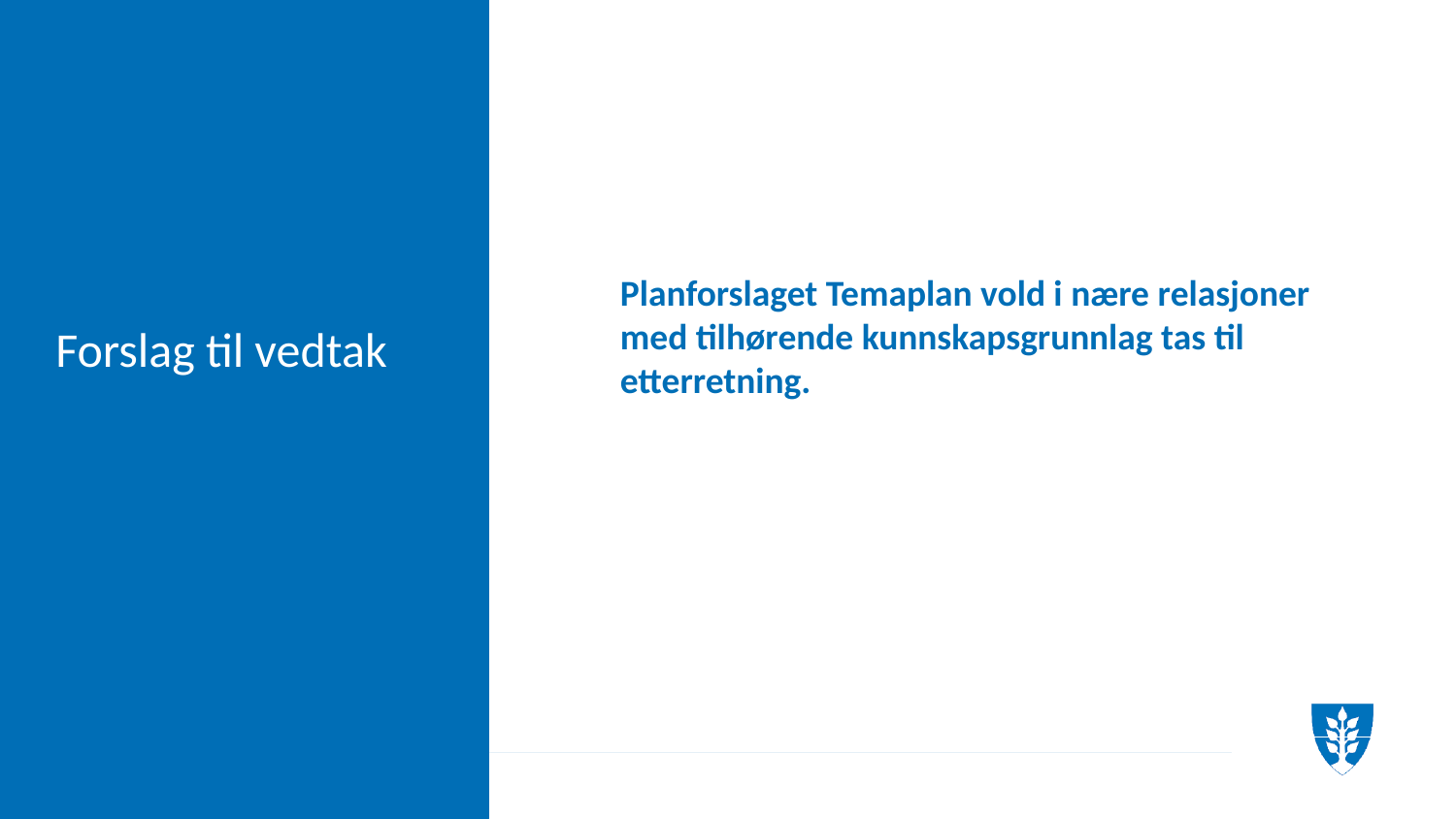

Planforslaget Temaplan vold i nære relasjoner med tilhørende kunnskapsgrunnlag tas til etterretning.
# Forslag til vedtak